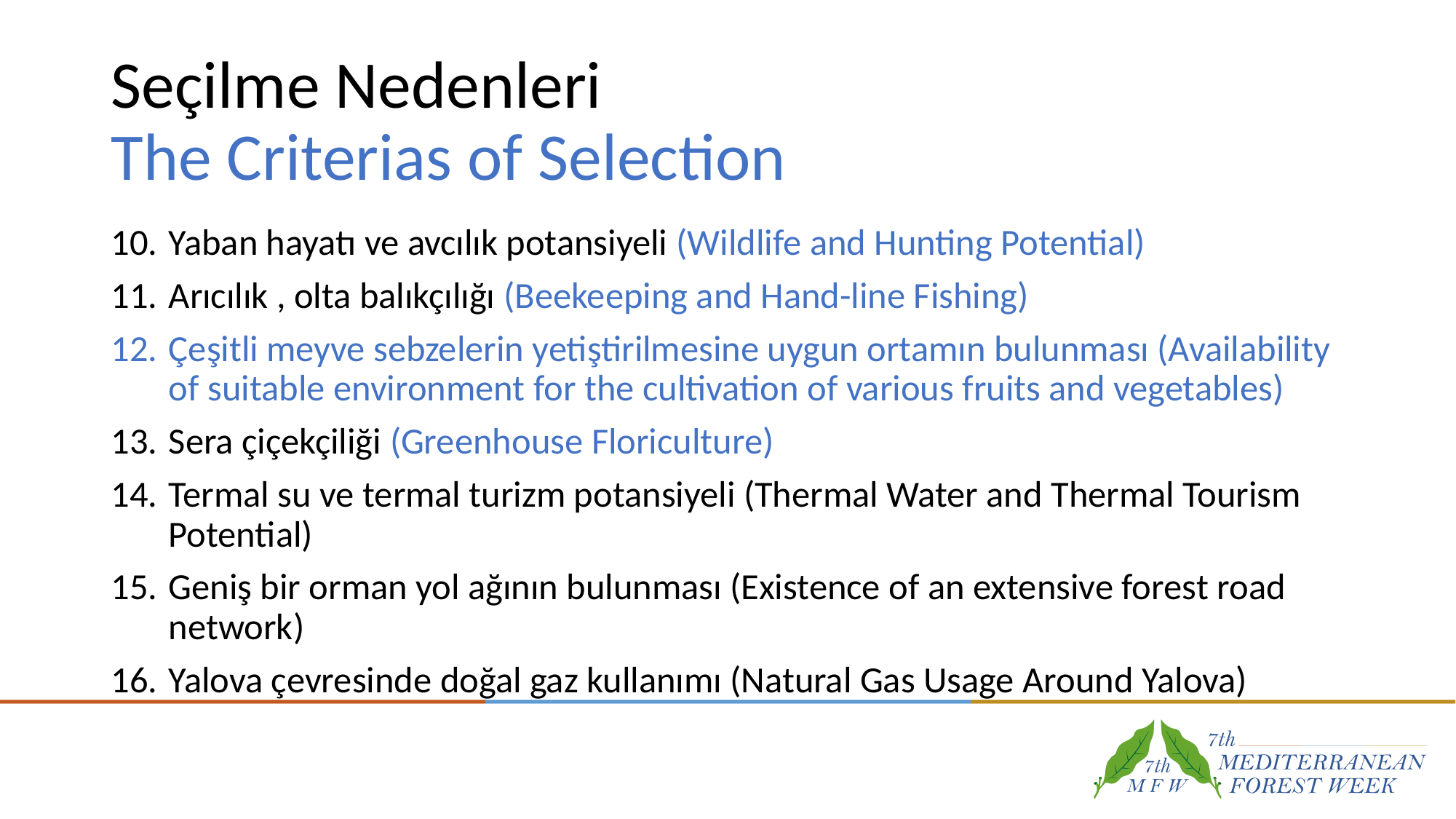

# Seçilme Nedenleri The Criterias of Selection
Yaban hayatı ve avcılık potansiyeli (Wildlife and Hunting Potential)
Arıcılık , olta balıkçılığı (Beekeeping and Hand-line Fishing)
Çeşitli meyve sebzelerin yetiştirilmesine uygun ortamın bulunması (Availability of suitable environment for the cultivation of various fruits and vegetables)
Sera çiçekçiliği (Greenhouse Floriculture)
Termal su ve termal turizm potansiyeli (Thermal Water and Thermal Tourism Potential)
Geniş bir orman yol ağının bulunması (Existence of an extensive forest road network)
Yalova çevresinde doğal gaz kullanımı (Natural Gas Usage Around Yalova)